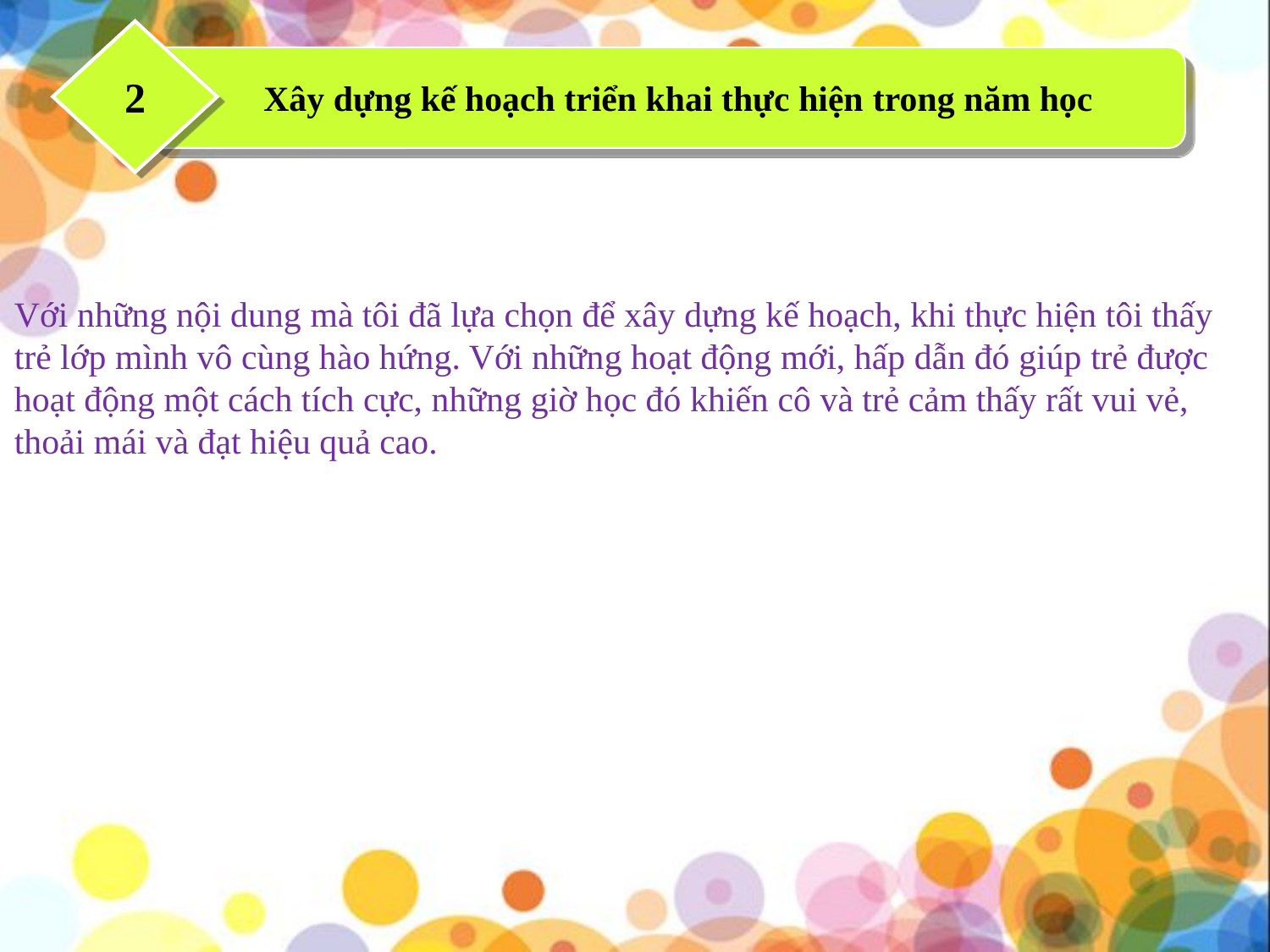

2
Xây dựng kế hoạch triển khai thực hiện trong năm học
Với những nội dung mà tôi đã lựa chọn để xây dựng kế hoạch, khi thực hiện tôi thấy trẻ lớp mình vô cùng hào hứng. Với những hoạt động mới, hấp dẫn đó giúp trẻ được hoạt động một cách tích cực, những giờ học đó khiến cô và trẻ cảm thấy rất vui vẻ, thoải mái và đạt hiệu quả cao.